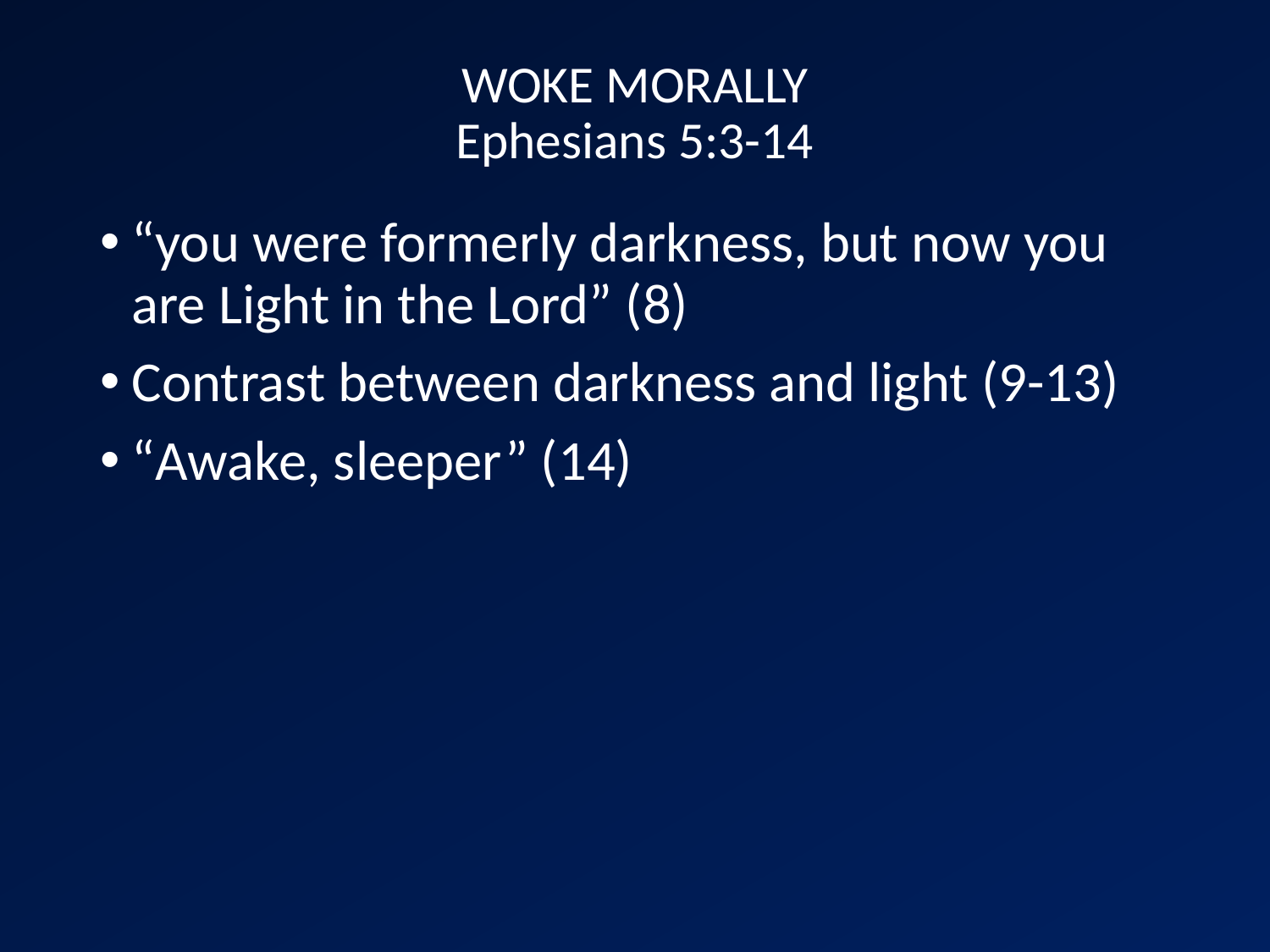

# WOKE MORALLY Ephesians 5:3-14
“you were formerly darkness, but now you are Light in the Lord” (8)
Contrast between darkness and light (9-13)
“Awake, sleeper” (14)